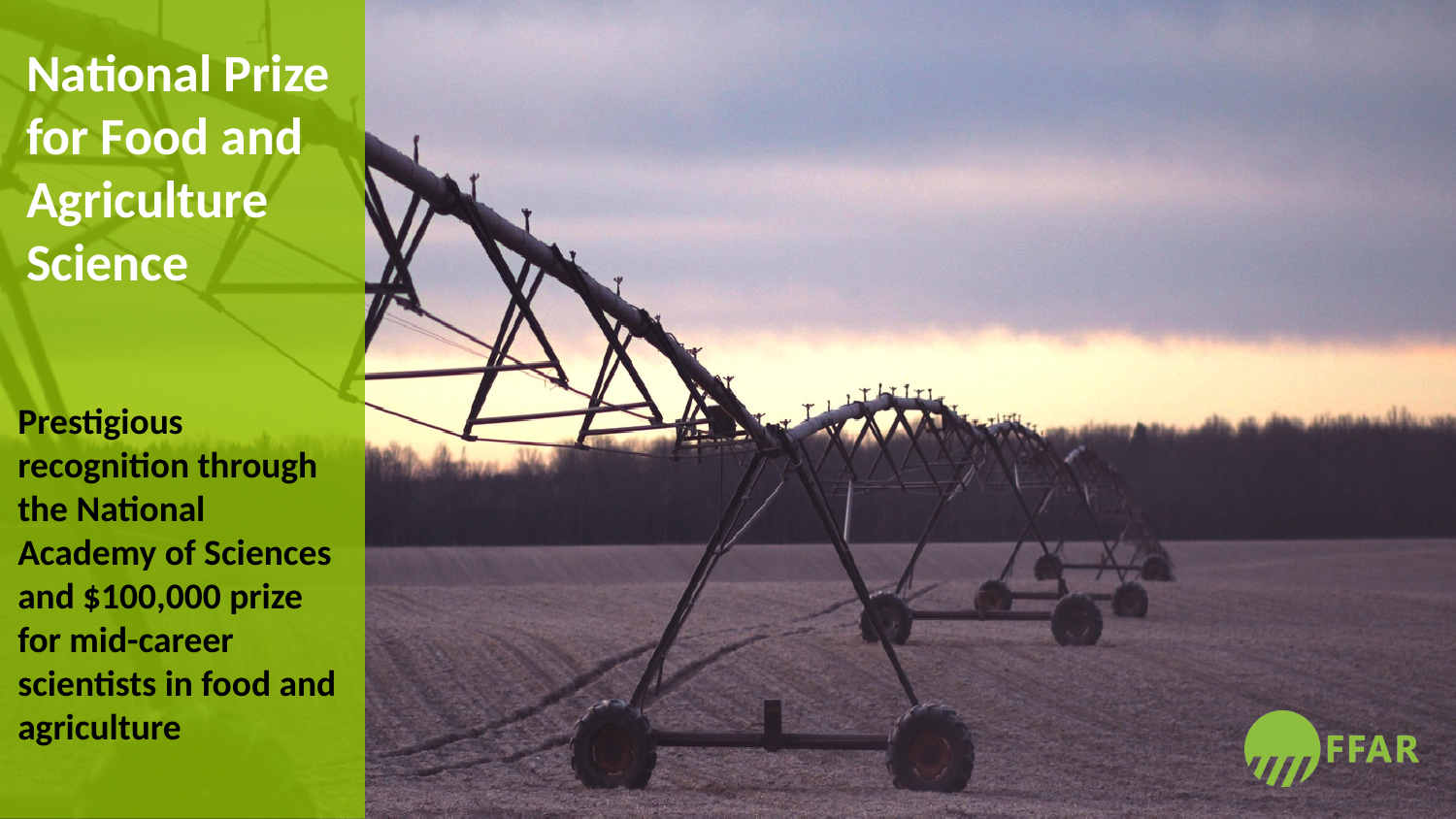

# National Prize for Food and Agriculture Science
Prestigious recognition through the National Academy of Sciences and $100,000 prize for mid-career scientists in food and agriculture